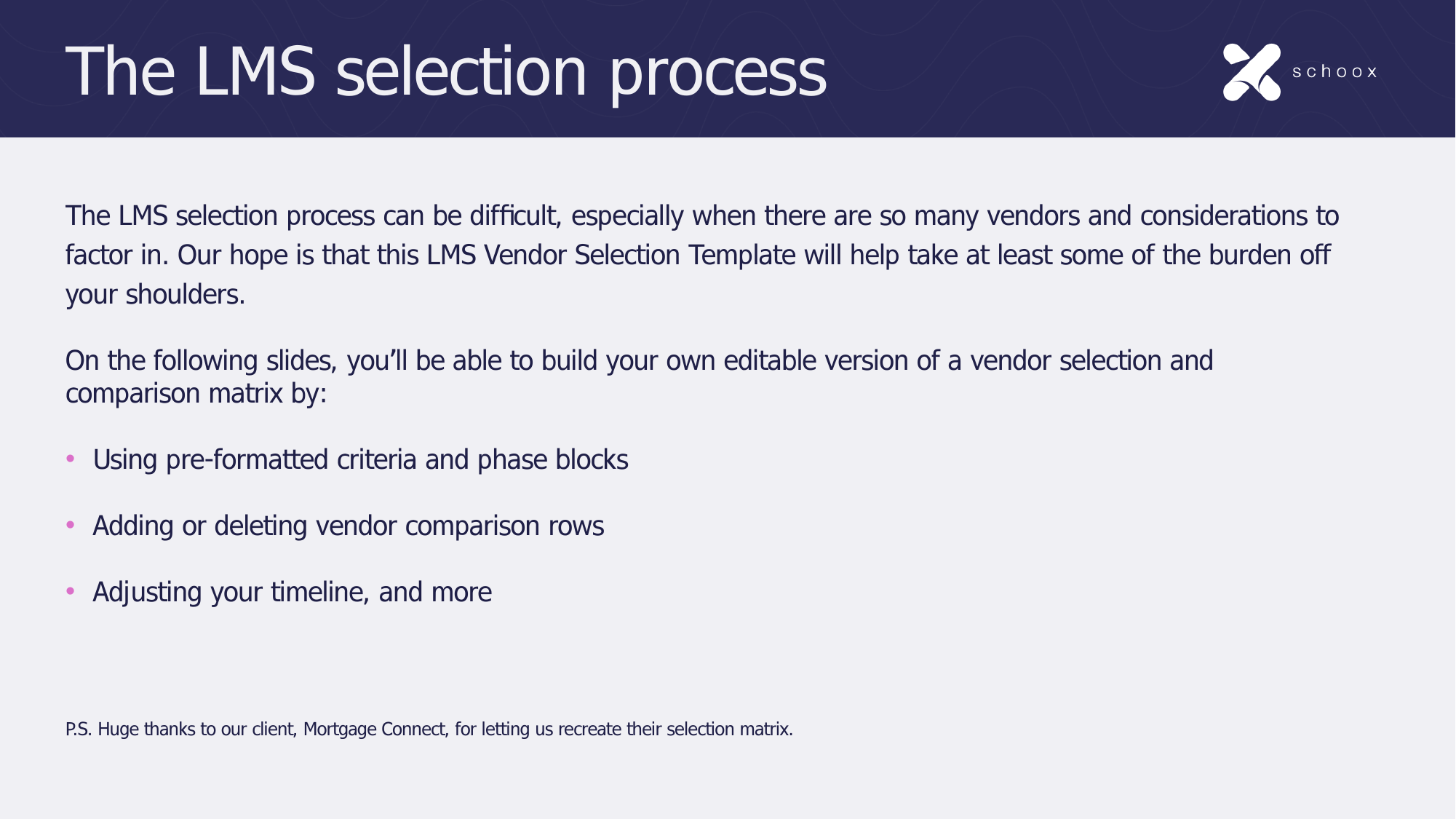

# The LMS selection process
The LMS selection process can be difficult, especially when there are so many vendors and considerations to factor in. Our hope is that this LMS Vendor Selection Template will help take at least some of the burden off your shoulders.
On the following slides, you’ll be able to build your own editable version of a vendor selection and comparison matrix by:
Using pre-formatted criteria and phase blocks
Adding or deleting vendor comparison rows
Adjusting your timeline, and more

P.S. Huge thanks to our client, Mortgage Connect, for letting us recreate their selection matrix.